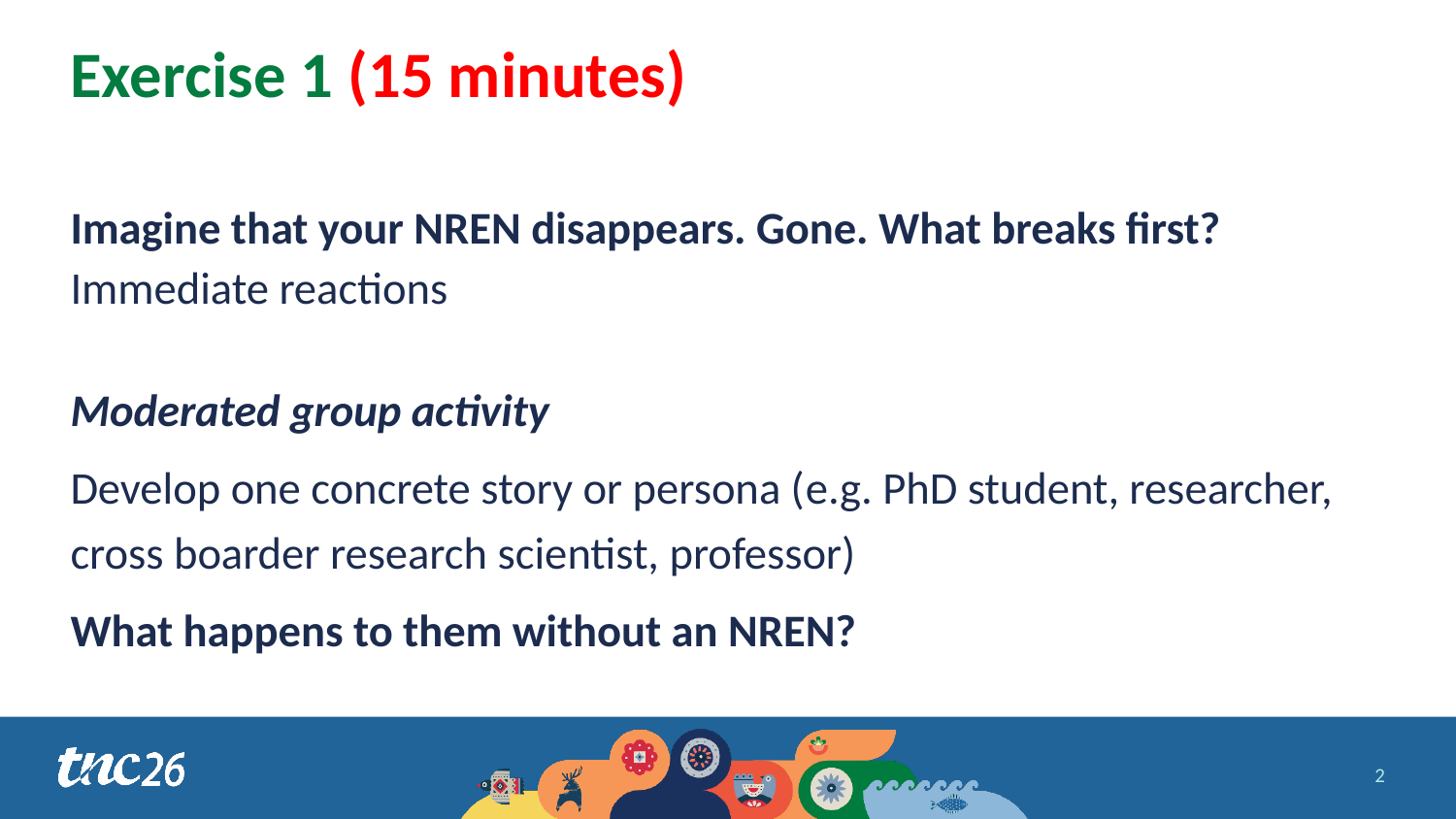

# Exercise 1 (15 minutes)

Imagine that your NREN disappears. Gone. What breaks first?
Immediate reactions

Moderated group activity
Develop one concrete story or persona (e.g. PhD student, researcher, cross boarder research scientist, professor)
What happens to them without an NREN?

2